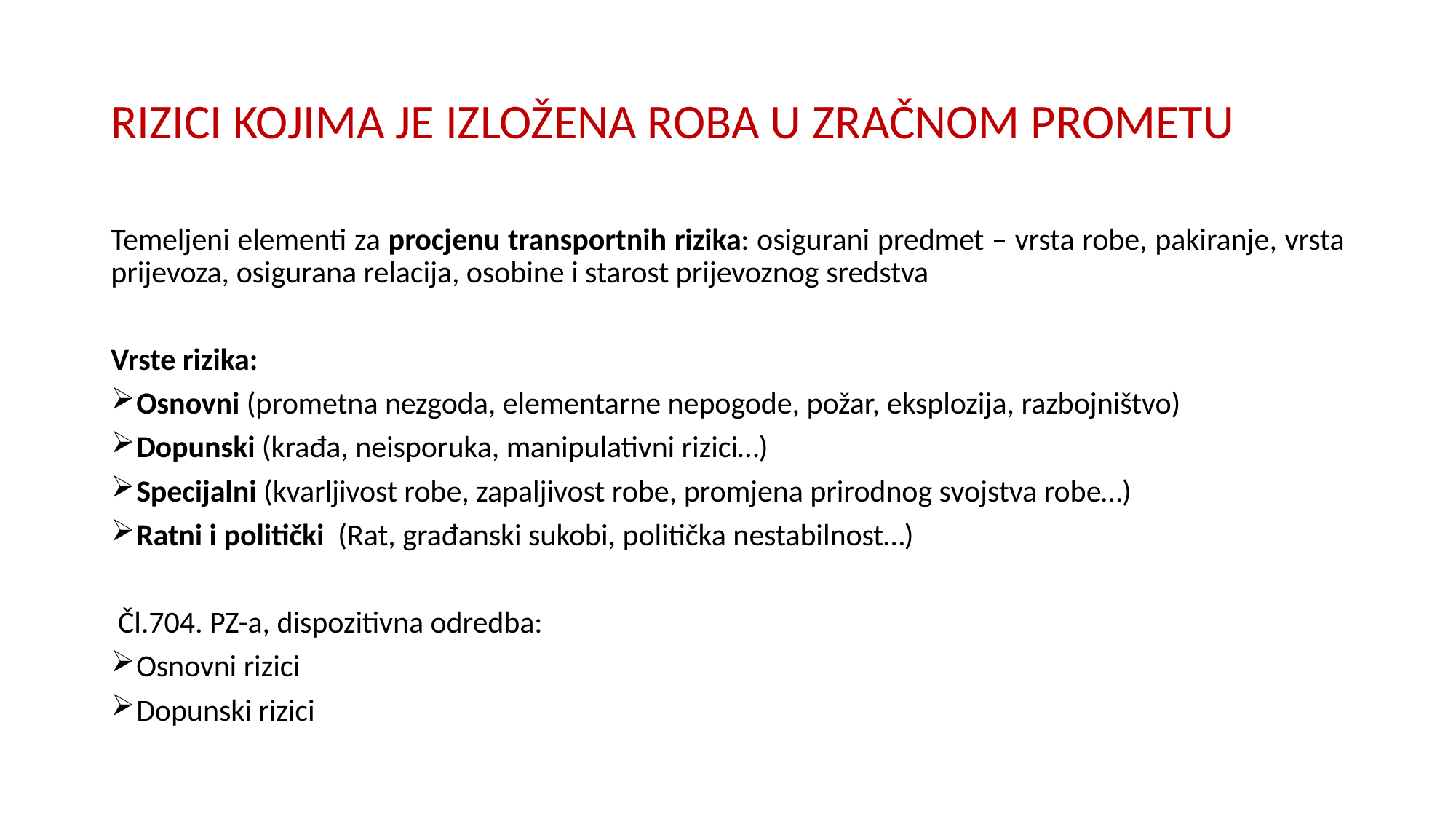

# RIZICI KOJIMA JE IZLOŽENA ROBA U ZRAČNOM PROMETU
Temeljeni elementi za procjenu transportnih rizika: osigurani predmet – vrsta robe, pakiranje, vrsta prijevoza, osigurana relacija, osobine i starost prijevoznog sredstva

Vrste rizika:
Osnovni (prometna nezgoda, elementarne nepogode, požar, eksplozija, razbojništvo)
Dopunski (krađa, neisporuka, manipulativni rizici…)
Specijalni (kvarljivost robe, zapaljivost robe, promjena prirodnog svojstva robe…)
Ratni i politički  (Rat, građanski sukobi, politička nestabilnost…)

 Čl.704. PZ-a, dispozitivna odredba:
Osnovni rizici
Dopunski rizici